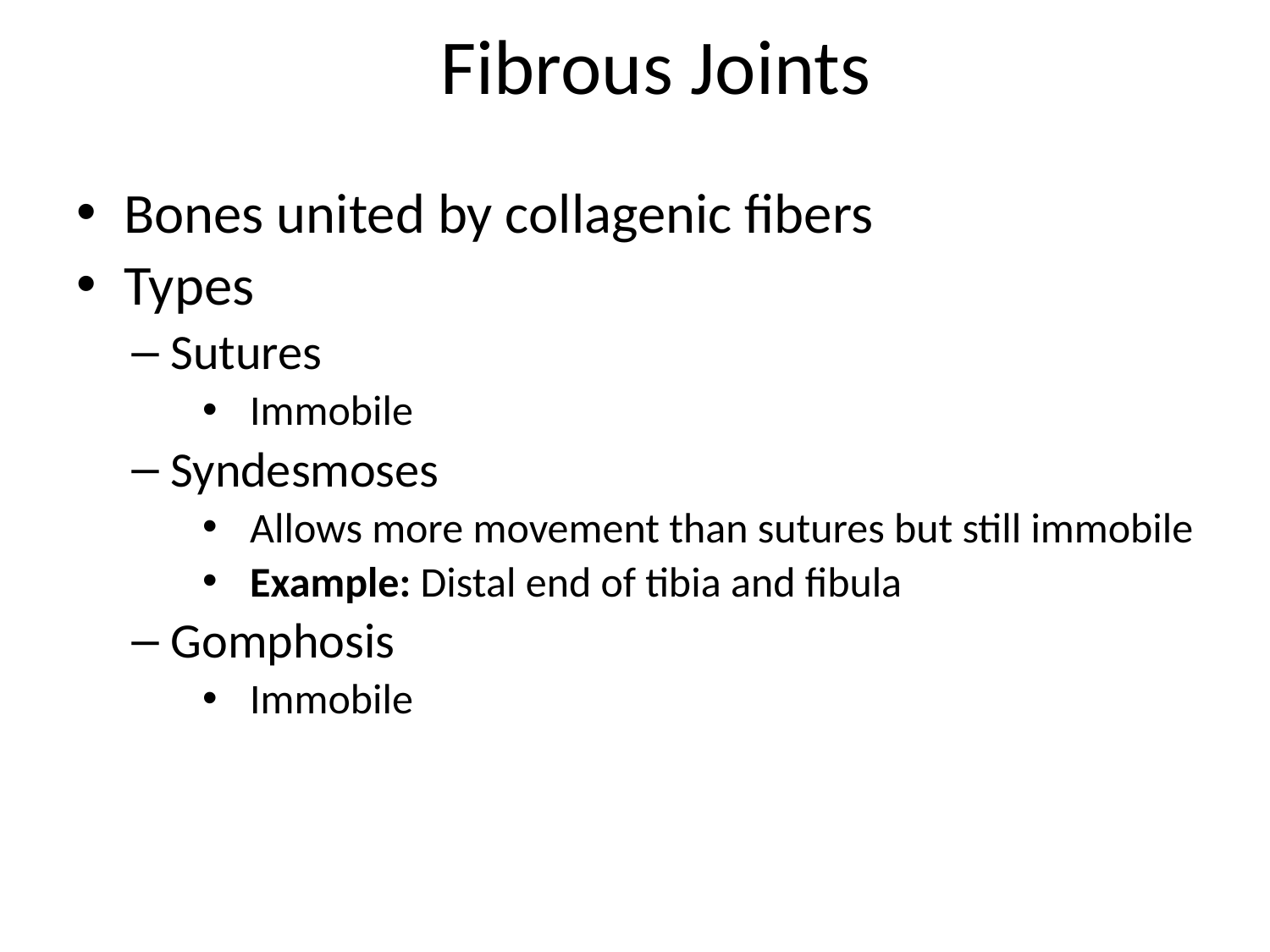

Fibrous Joints
Bones united by collagenic fibers
Types
Sutures
Immobile
Syndesmoses
Allows more movement than sutures but still immobile
Example: Distal end of tibia and fibula
Gomphosis
Immobile